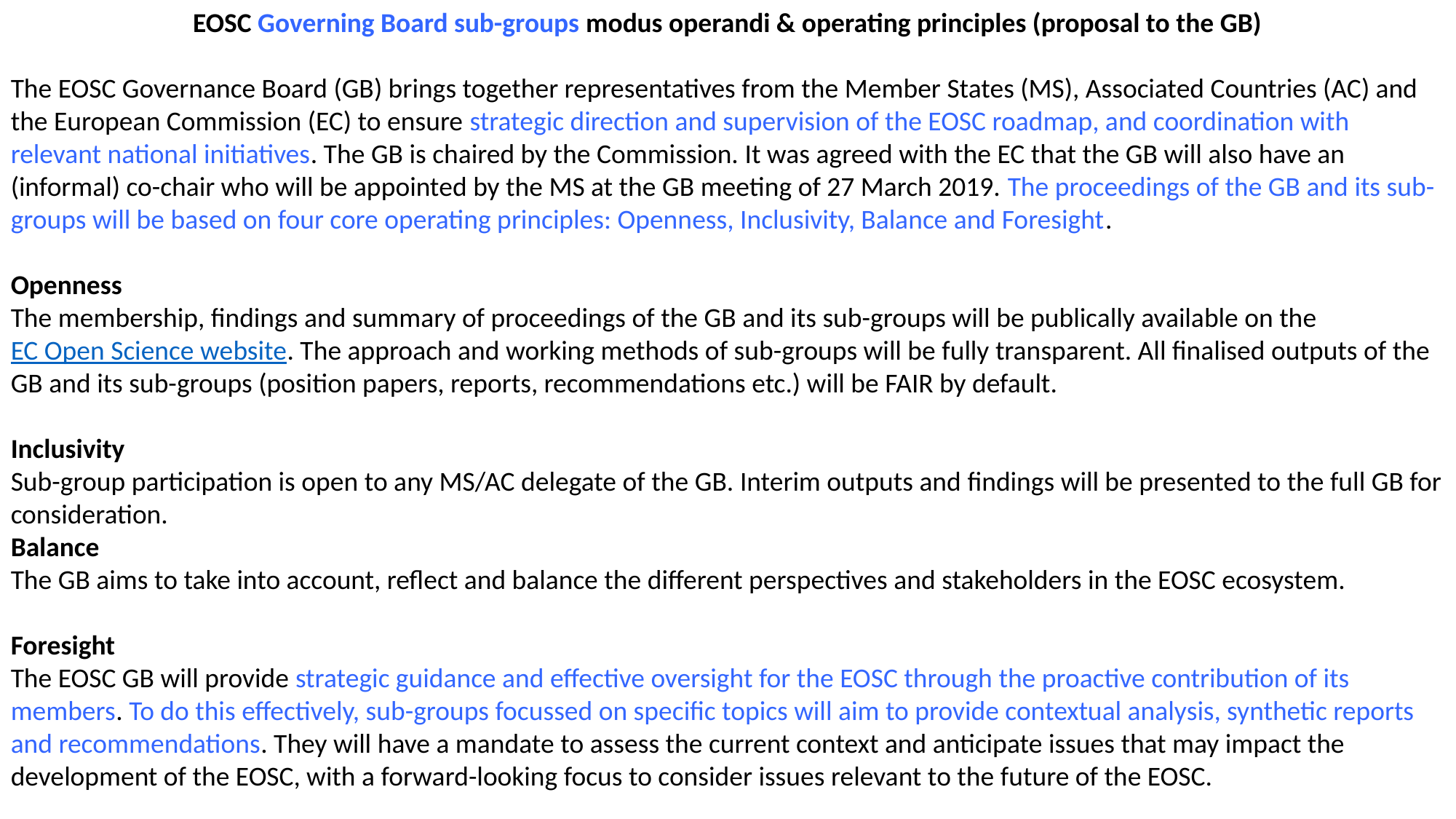

EOSC Governing Board sub-groups modus operandi & operating principles (proposal to the GB)

The EOSC Governance Board (GB) brings together representatives from the Member States (MS), Associated Countries (AC) and the European Commission (EC) to ensure strategic direction and supervision of the EOSC roadmap, and coordination with relevant national initiatives. The GB is chaired by the Commission. It was agreed with the EC that the GB will also have an (informal) co-chair who will be appointed by the MS at the GB meeting of 27 March 2019. The proceedings of the GB and its sub-groups will be based on four core operating principles: Openness, Inclusivity, Balance and Foresight.

Openness
The membership, findings and summary of proceedings of the GB and its sub-groups will be publically available on the EC Open Science website. The approach and working methods of sub-groups will be fully transparent. All finalised outputs of the GB and its sub-groups (position papers, reports, recommendations etc.) will be FAIR by default.

Inclusivity
Sub-group participation is open to any MS/AC delegate of the GB. Interim outputs and findings will be presented to the full GB for consideration.
Balance
The GB aims to take into account, reflect and balance the different perspectives and stakeholders in the EOSC ecosystem.

Foresight
The EOSC GB will provide strategic guidance and effective oversight for the EOSC through the proactive contribution of its members. To do this effectively, sub-groups focussed on specific topics will aim to provide contextual analysis, synthetic reports and recommendations. They will have a mandate to assess the current context and anticipate issues that may impact the development of the EOSC, with a forward-looking focus to consider issues relevant to the future of the EOSC.